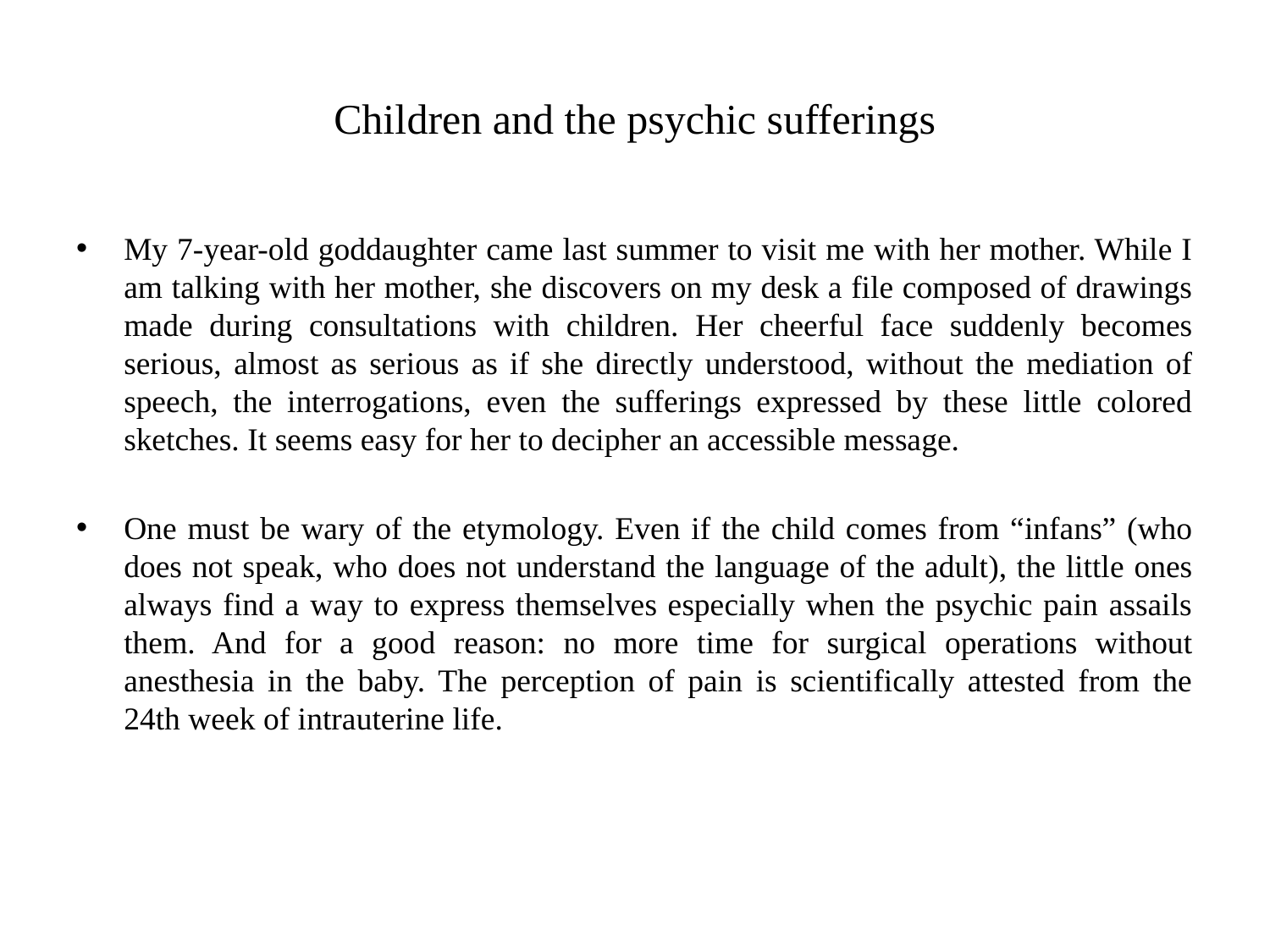

# Children and the psychic sufferings
My 7-year-old goddaughter came last summer to visit me with her mother. While I am talking with her mother, she discovers on my desk a file composed of drawings made during consultations with children. Her cheerful face suddenly becomes serious, almost as serious as if she directly understood, without the mediation of speech, the interrogations, even the sufferings expressed by these little colored sketches. It seems easy for her to decipher an accessible message.

One must be wary of the etymology. Even if the child comes from “infans” (who does not speak, who does not understand the language of the adult), the little ones always find a way to express themselves especially when the psychic pain assails them. And for a good reason: no more time for surgical operations without anesthesia in the baby. The perception of pain is scientifically attested from the 24th week of intrauterine life.